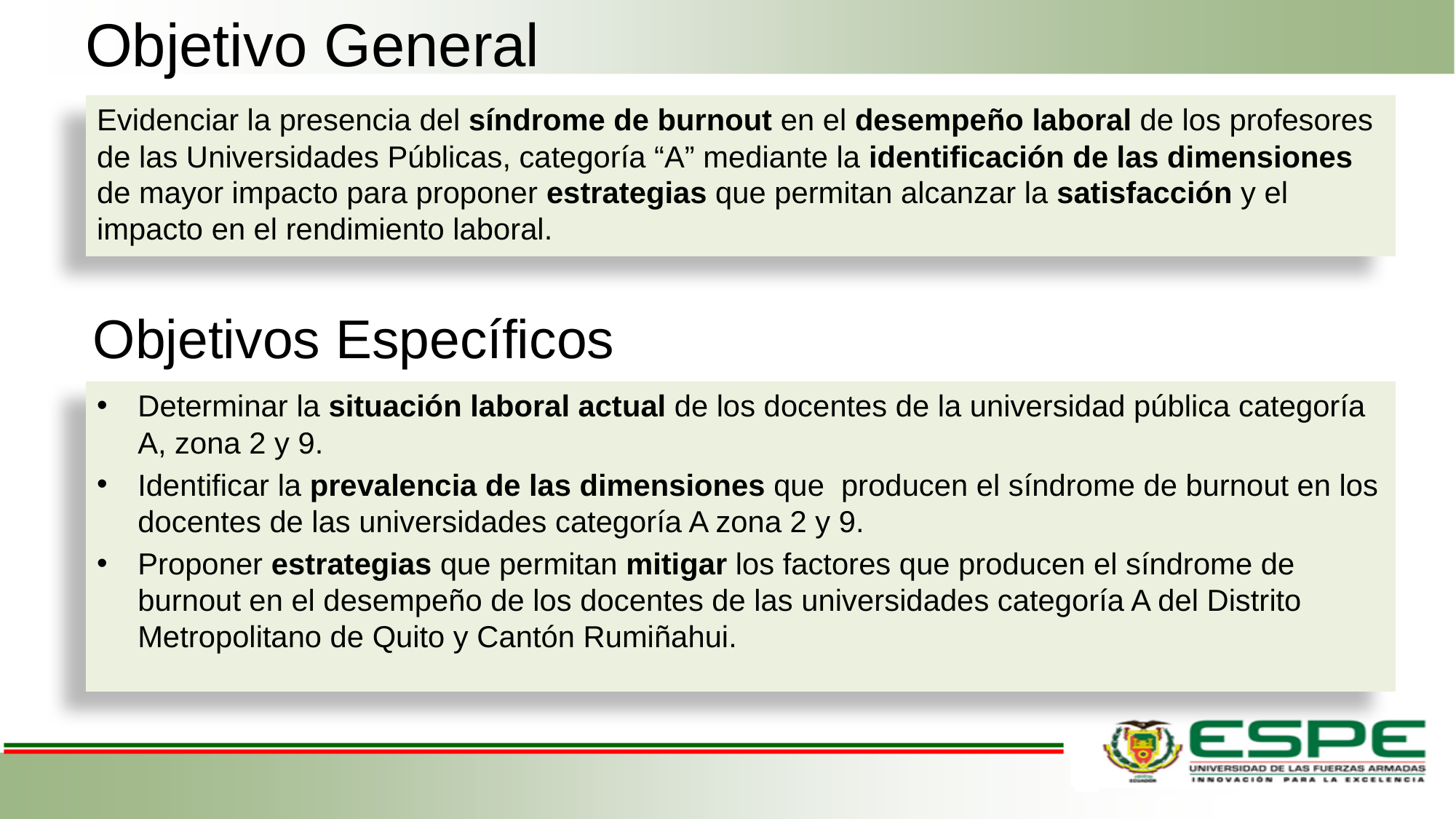

# Objetivo General
Evidenciar la presencia del síndrome de burnout en el desempeño laboral de los profesores de las Universidades Públicas, categoría “A” mediante la identificación de las dimensiones de mayor impacto para proponer estrategias que permitan alcanzar la satisfacción y el impacto en el rendimiento laboral.

Objetivos Específicos
Determinar la situación laboral actual de los docentes de la universidad pública categoría A, zona 2 y 9.
Identificar la prevalencia de las dimensiones que  producen el síndrome de burnout en los docentes de las universidades categoría A zona 2 y 9.
Proponer estrategias que permitan mitigar los factores que producen el síndrome de burnout en el desempeño de los docentes de las universidades categoría A del Distrito Metropolitano de Quito y Cantón Rumiñahui.